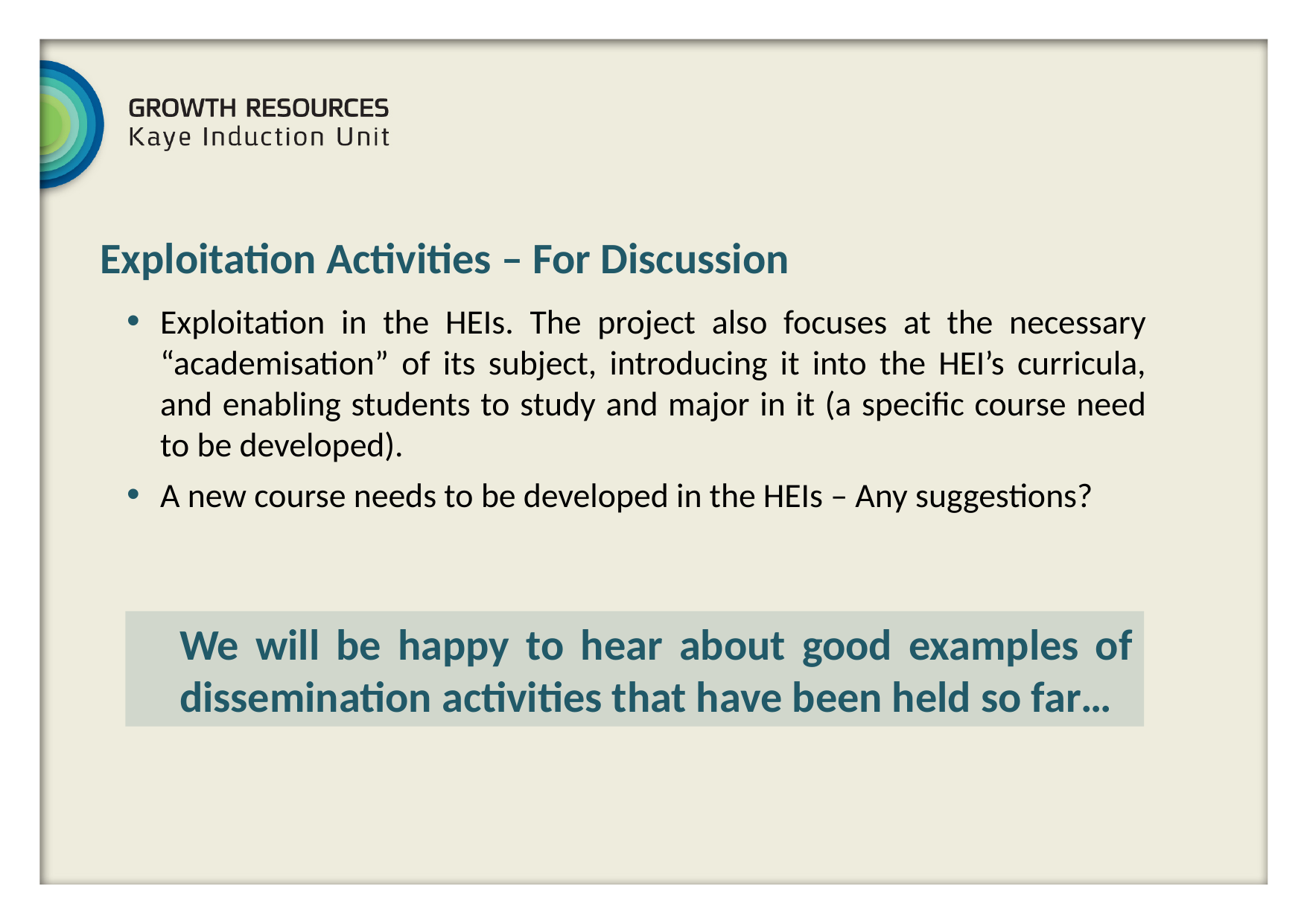

Exploitation Activities – For Discussion
Exploitation in the HEIs. The project also focuses at the necessary “academisation” of its subject, introducing it into the HEI’s curricula, and enabling students to study and major in it (a specific course need to be developed).
A new course needs to be developed in the HEIs – Any suggestions?
We will be happy to hear about good examples of dissemination activities that have been held so far…